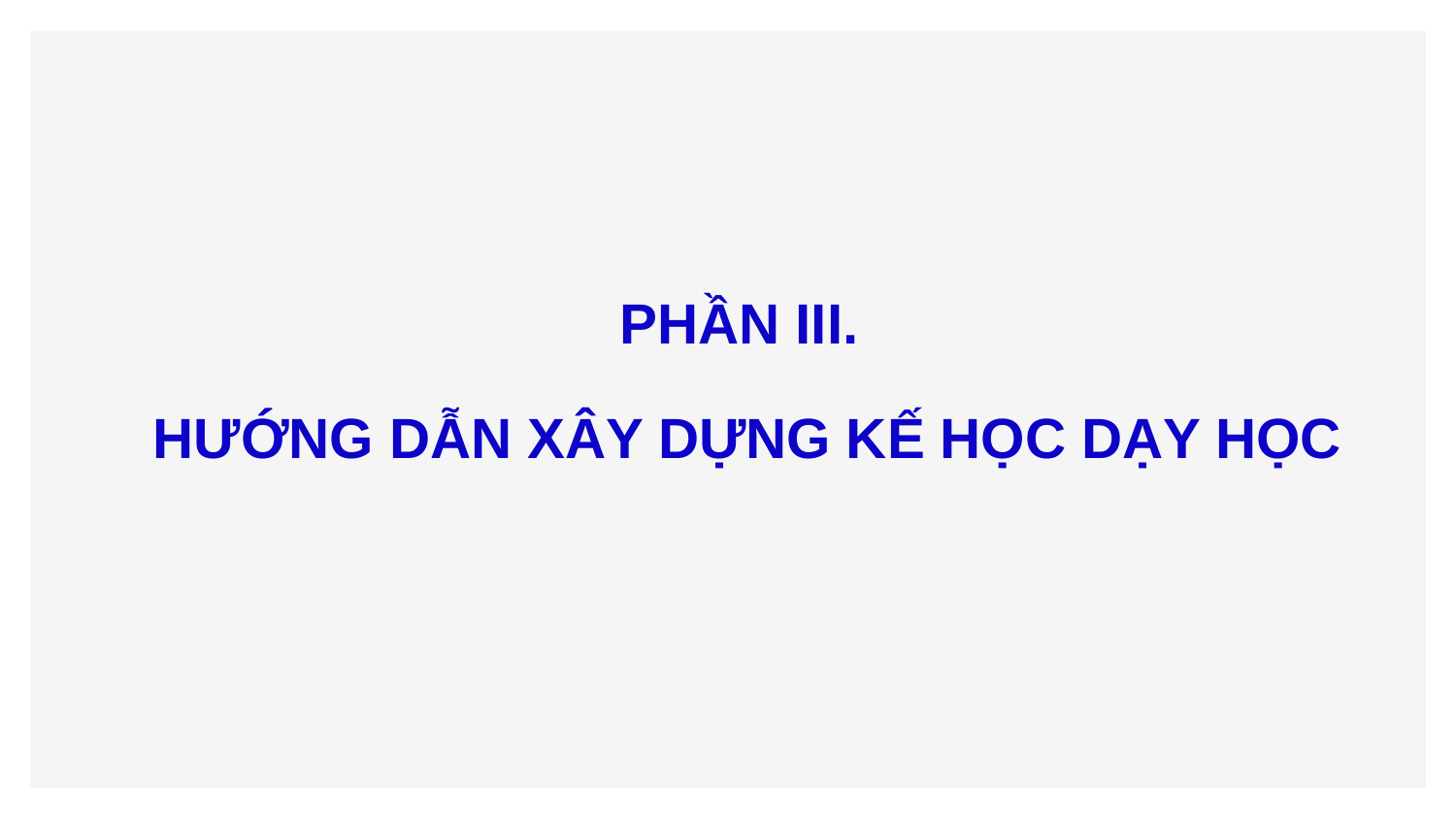

PHẦN III.
HƯỚNG DẪN XÂY DỰNG KẾ HỌC DẠY HỌC